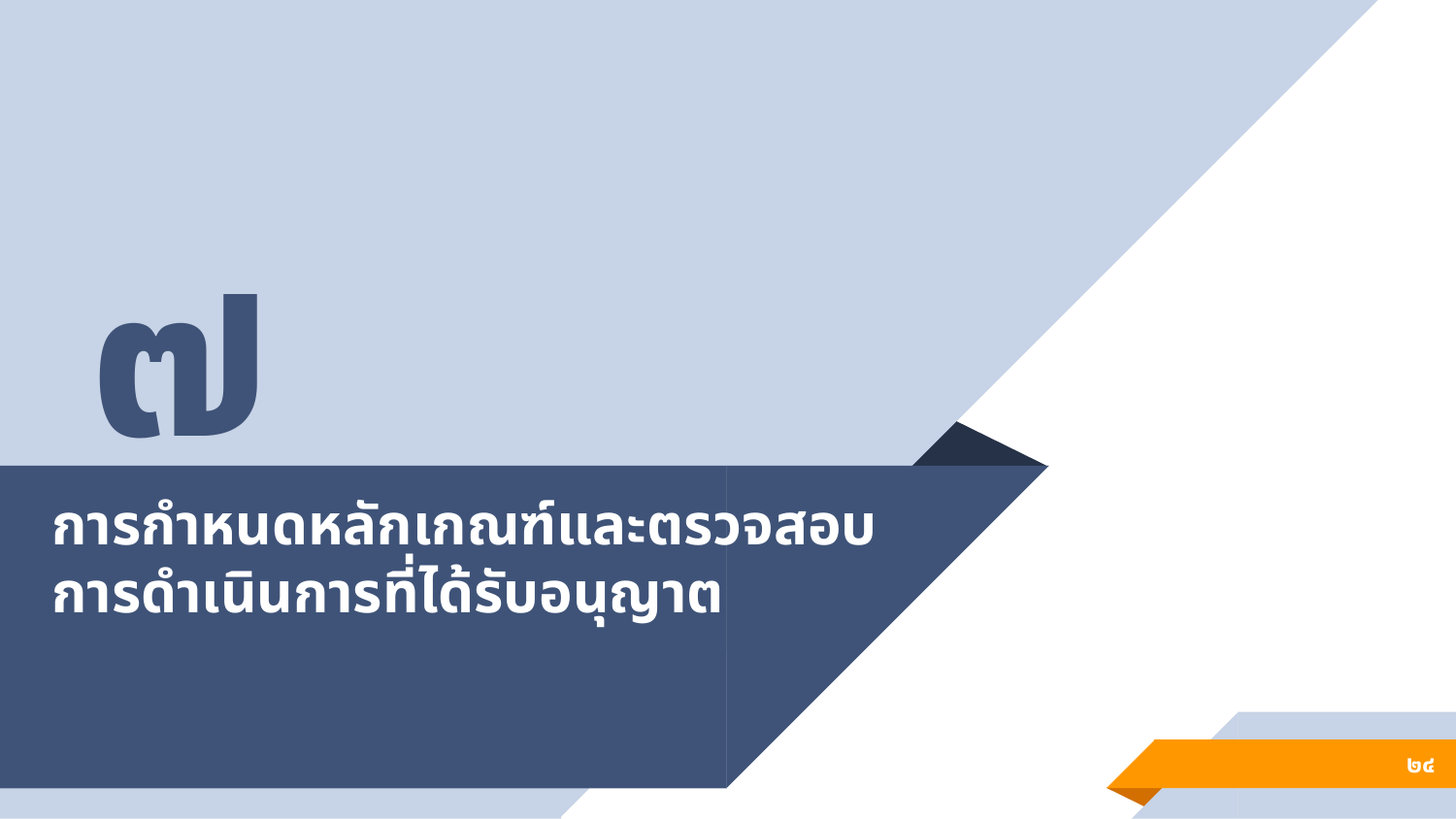

๗
# การกำหนดหลักเกณฑ์และตรวจสอบ การดำเนินการที่ได้รับอนุญาต
๒๔